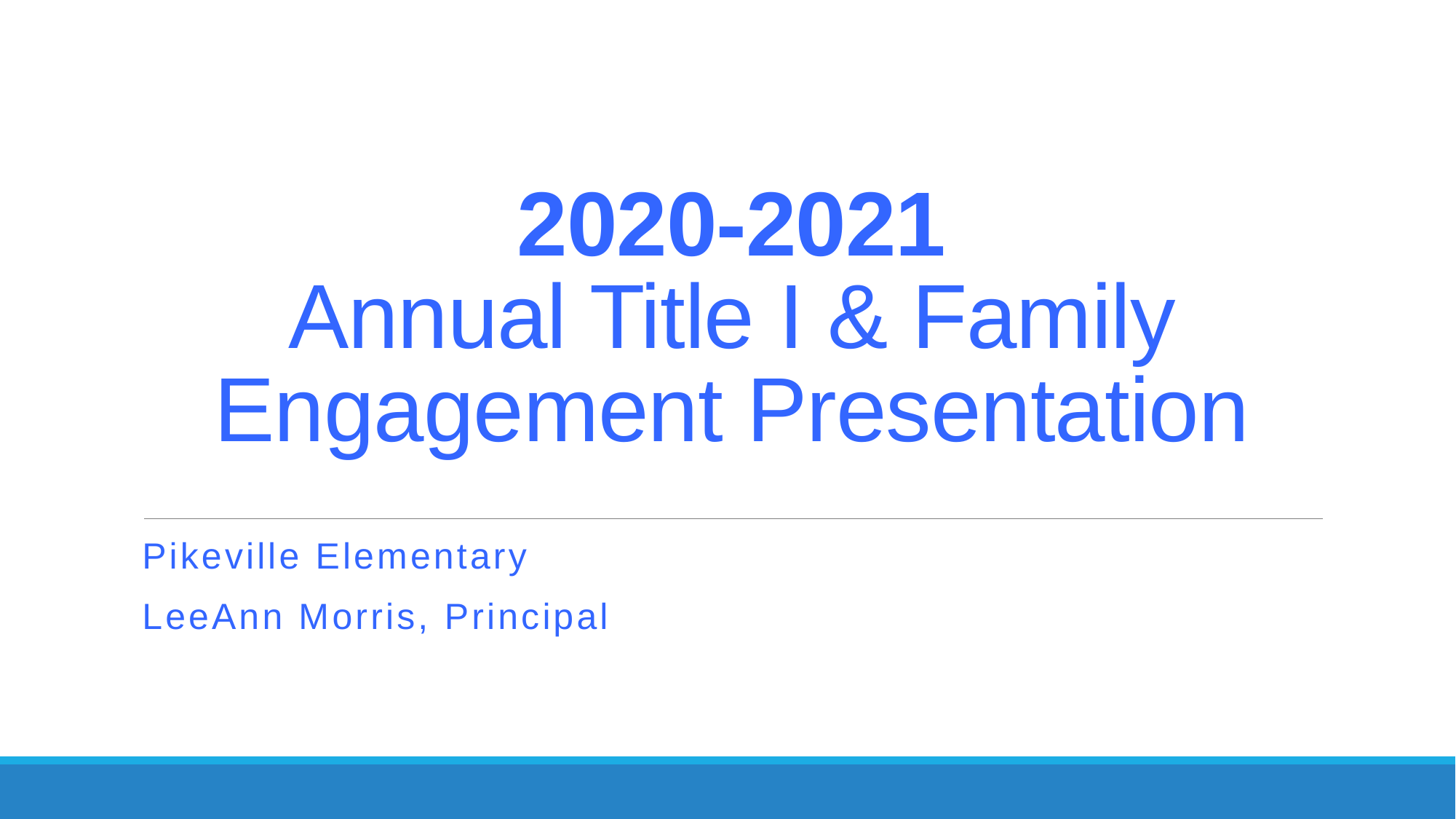

# 2020-2021 Annual Title I & Family Engagement Presentation
Pikeville Elementary
LeeAnn Morris, Principal